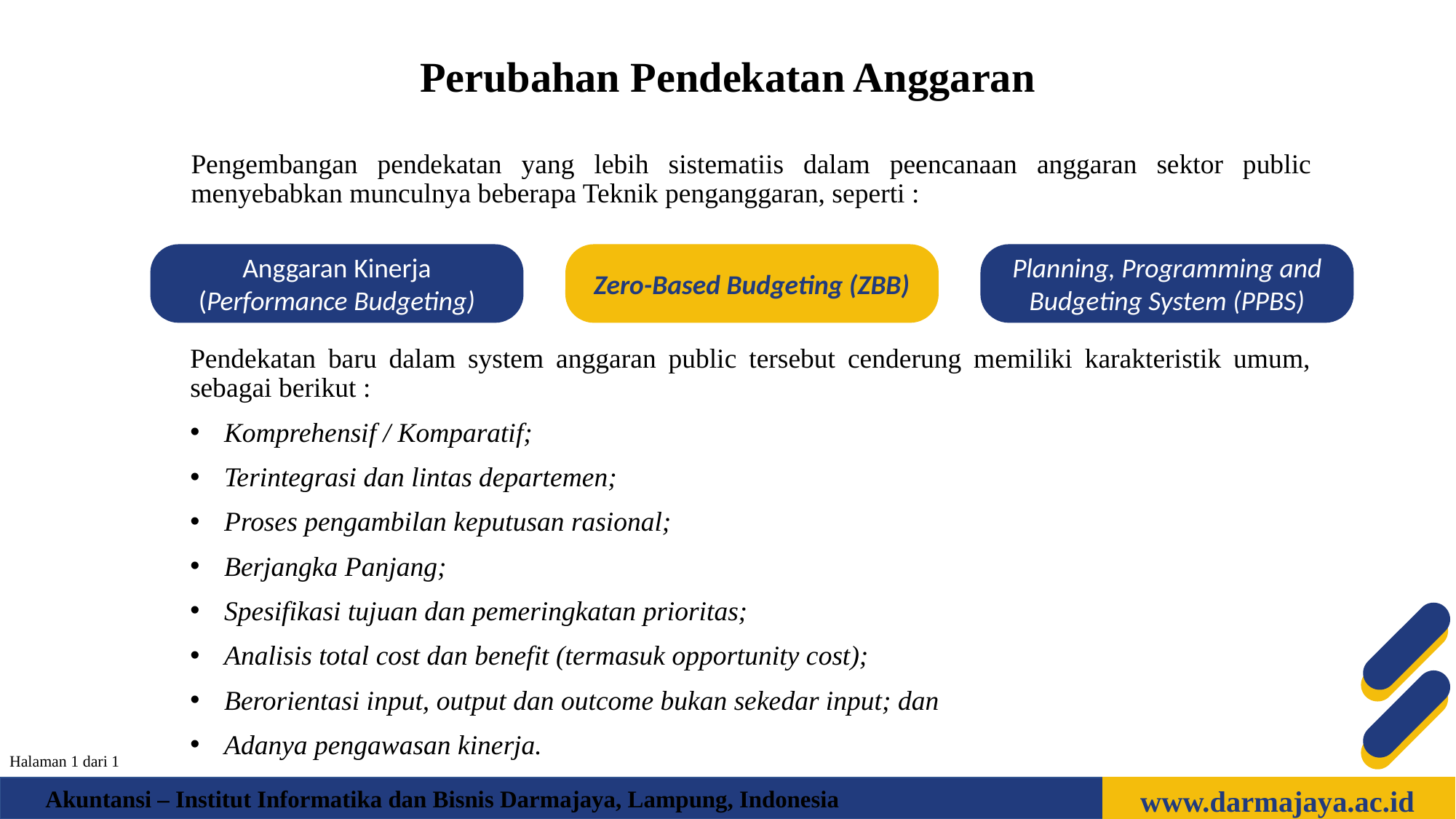

Perubahan Pendekatan Anggaran
Pengembangan pendekatan yang lebih sistematiis dalam peencanaan anggaran sektor public menyebabkan munculnya beberapa Teknik penganggaran, seperti :

Anggaran Kinerja (Performance Budgeting)

Zero-Based Budgeting (ZBB)

Planning, Programming and Budgeting System (PPBS)
Pendekatan baru dalam system anggaran public tersebut cenderung memiliki karakteristik umum, sebagai berikut :
Komprehensif / Komparatif;
Terintegrasi dan lintas departemen;
Proses pengambilan keputusan rasional;
Berjangka Panjang;
Spesifikasi tujuan dan pemeringkatan prioritas;
Analisis total cost dan benefit (termasuk opportunity cost);
Berorientasi input, output dan outcome bukan sekedar input; dan
Adanya pengawasan kinerja.

Halaman 1 dari 1

www.darmajaya.ac.id
Akuntansi – Institut Informatika dan Bisnis Darmajaya, Lampung, Indonesia